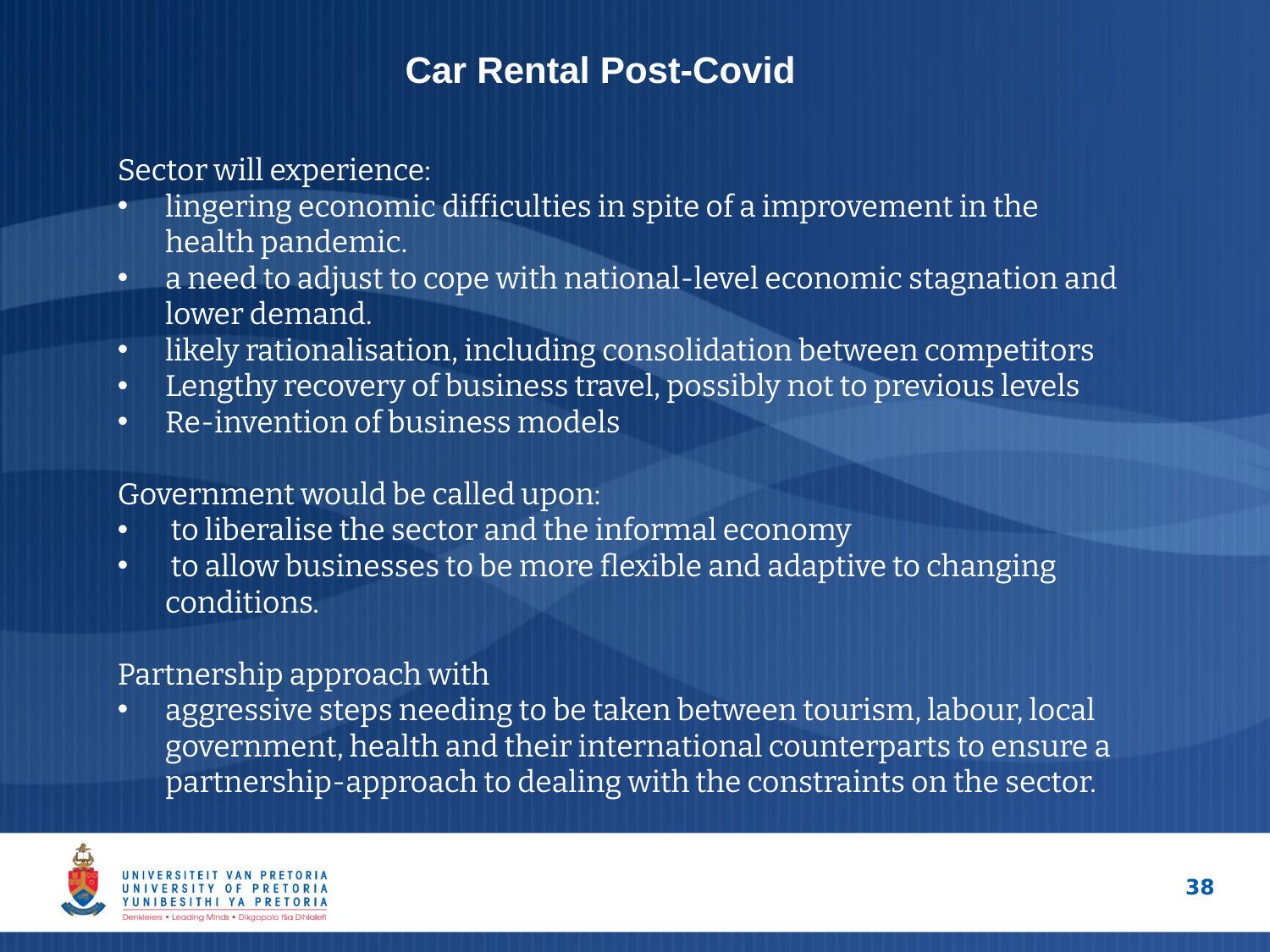

# Car Rental Post-Covid
Sector will experience:
lingering economic difficulties in spite of a improvement in the health pandemic.
a need to adjust to cope with national-level economic stagnation and lower demand.
likely rationalisation, including consolidation between competitors
Lengthy recovery of business travel, possibly not to previous levels
Re-invention of business models

Government would be called upon:
 to liberalise the sector and the informal economy
 to allow businesses to be more flexible and adaptive to changing conditions.

Partnership approach with
aggressive steps needing to be taken between tourism, labour, local government, health and their international counterparts to ensure a partnership-approach to dealing with the constraints on the sector.

38